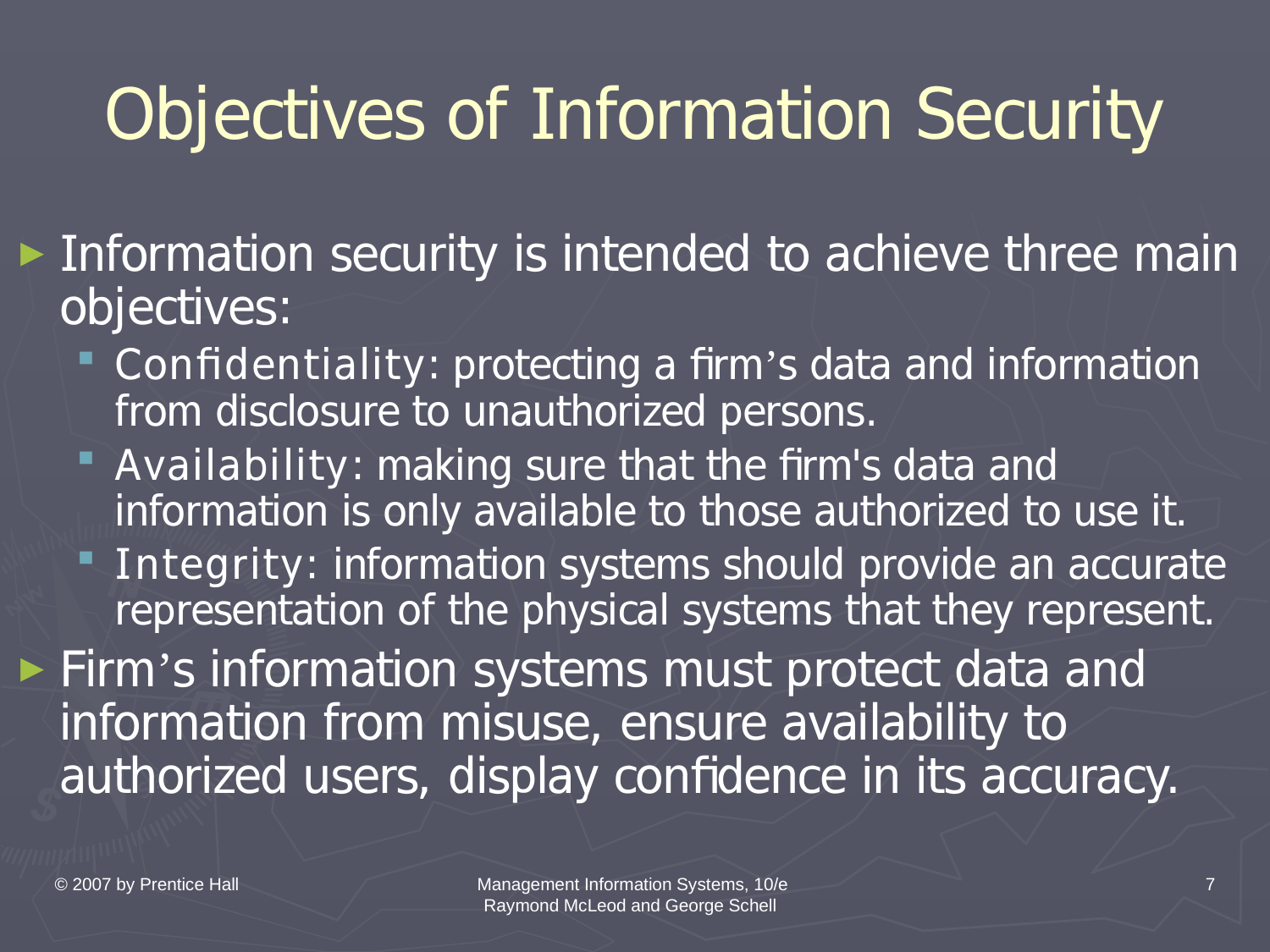

# Objectives of Information Security
Information security is intended to achieve three main objectives:
Confidentiality: protecting a firm’s data and information from disclosure to unauthorized persons.
Availability: making sure that the firm's data and information is only available to those authorized to use it.
Integrity: information systems should provide an accurate representation of the physical systems that they represent.
Firm’s information systems must protect data and information from misuse, ensure availability to authorized users, display confidence in its accuracy.
© 2007 by Prentice Hall
Management Information Systems, 10/e  Raymond McLeod and George Schell
7